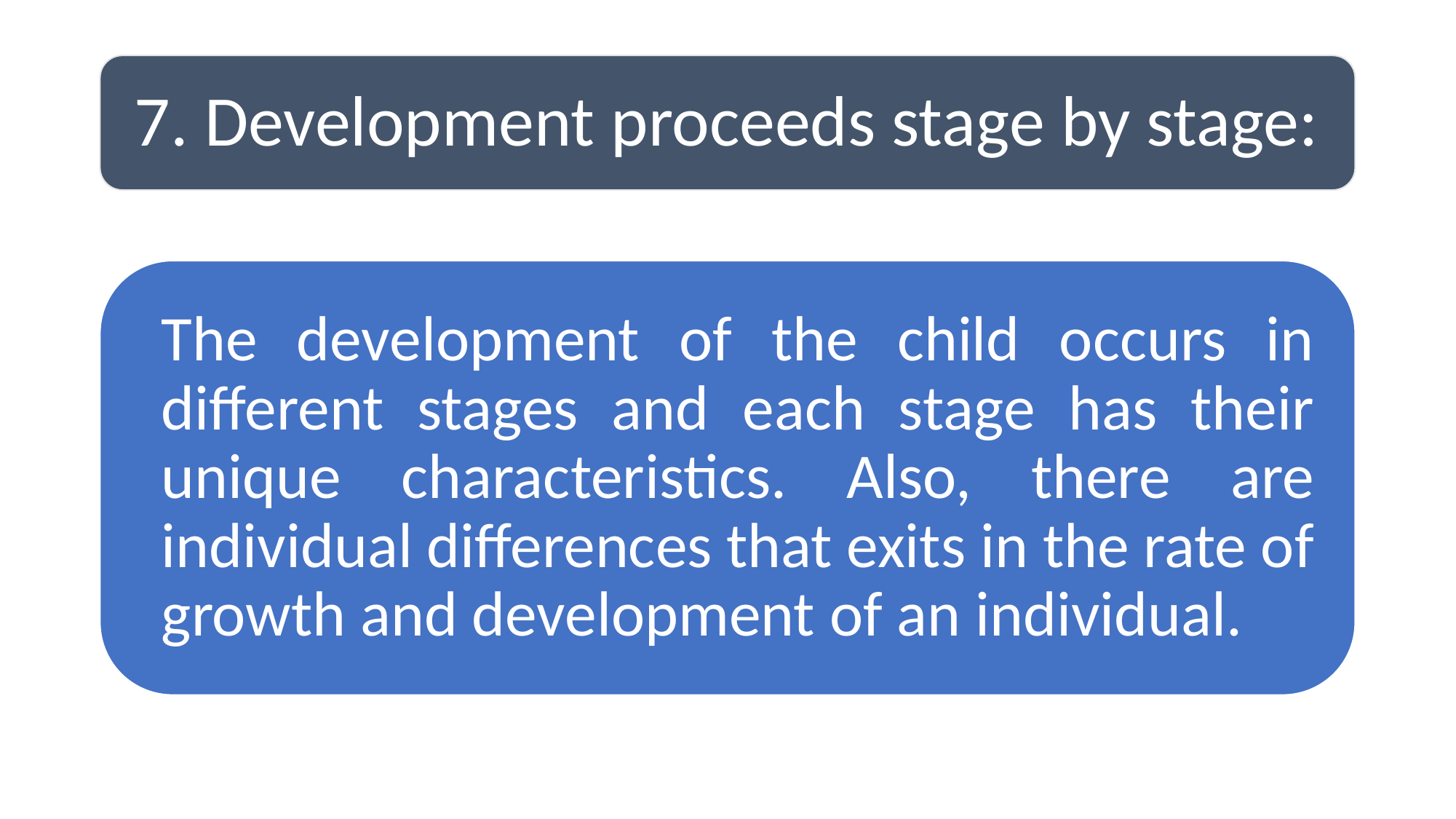

7. Development proceeds stage by stage:
The development of the child occurs in different stages and each stage has their unique characteristics. Also, there are individual differences that exits in the rate of growth and development of an individual.